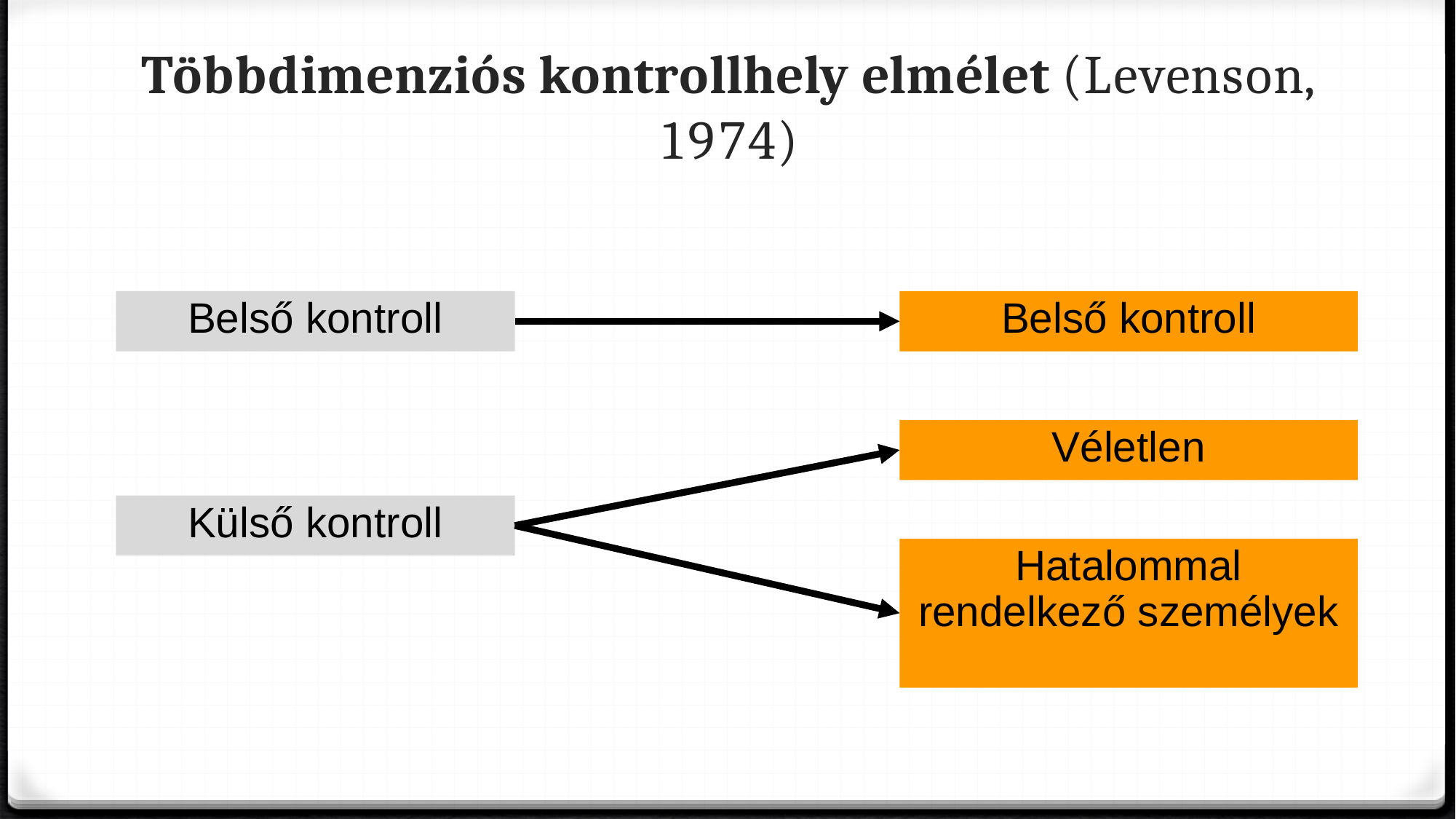

# Többdimenziós kontrollhely elmélet (Levenson, 1974)
Belső kontroll
Belső kontroll
Véletlen
Külső kontroll
Hatalommal rendelkező személyek